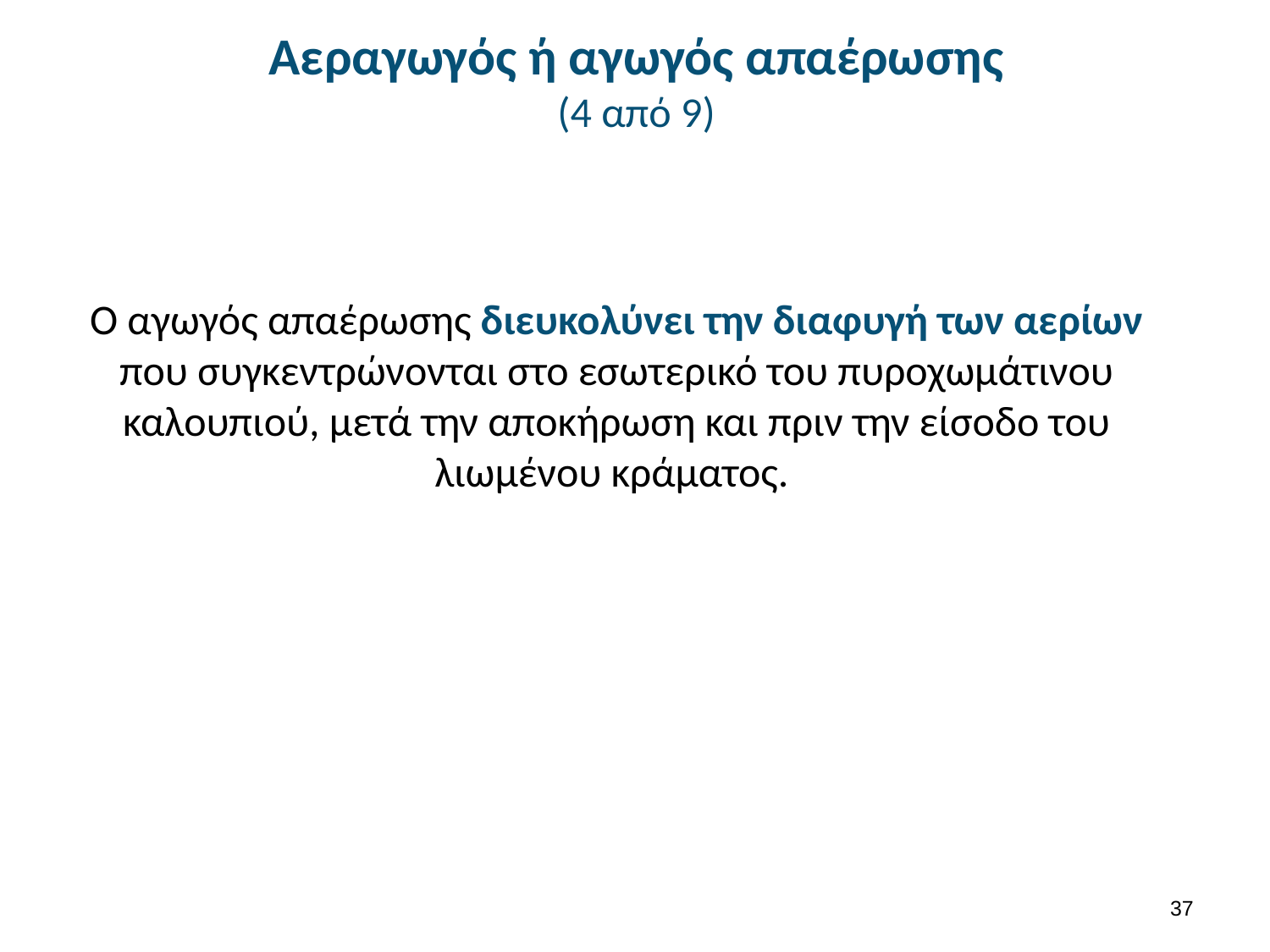

# Αεραγωγός ή αγωγός απαέρωσης (4 από 9)
Ο αγωγός απαέρωσης διευκολύνει την διαφυγή των αερίων που συγκεντρώνονται στο εσωτερικό του πυροχωμάτινου καλουπιού, μετά την αποκήρωση και πριν την είσοδο του λιωμένου κράματος.
37